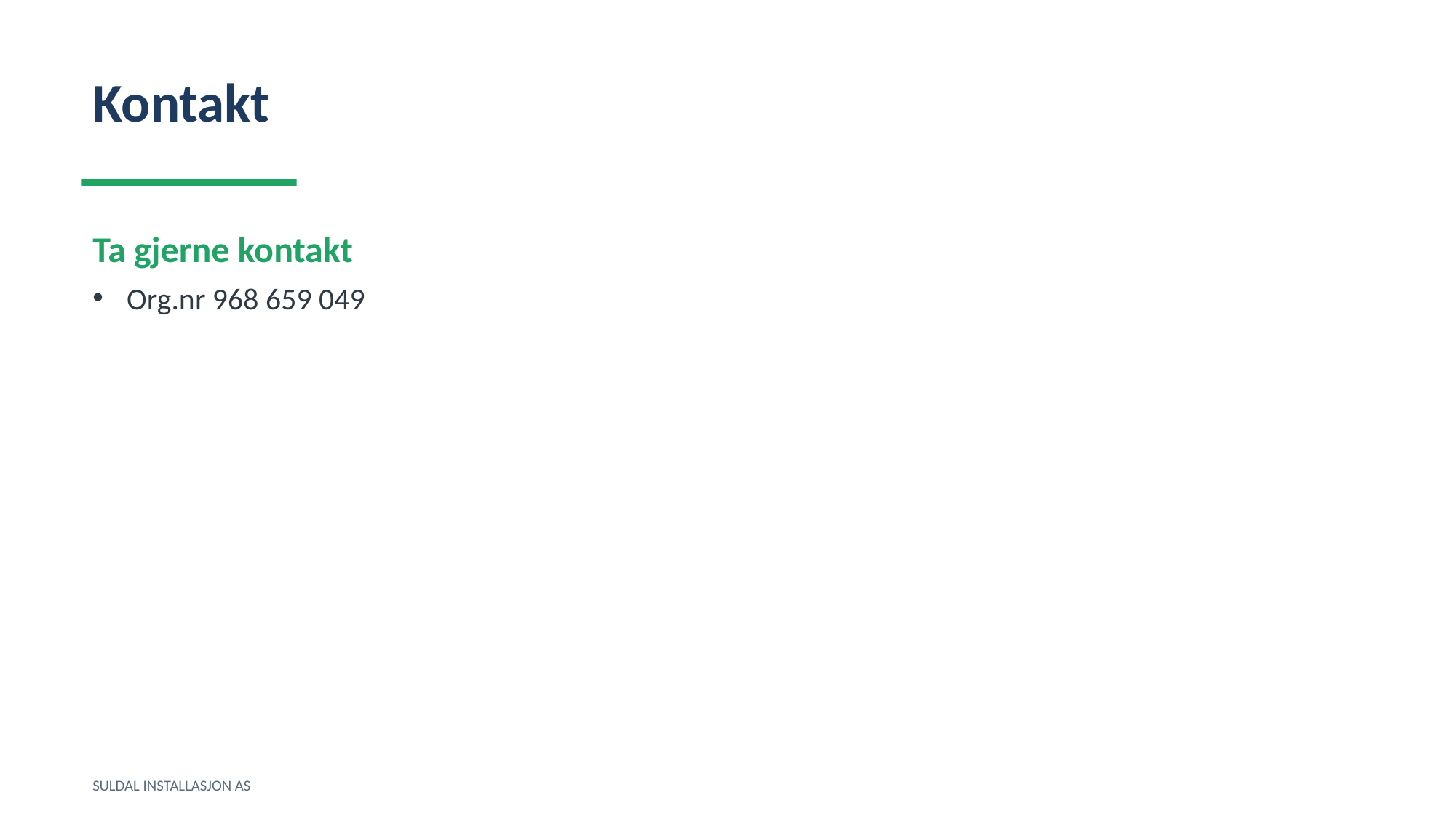

Kontakt

Ta gjerne kontakt
Org.nr 968 659 049
SULDAL INSTALLASJON AS